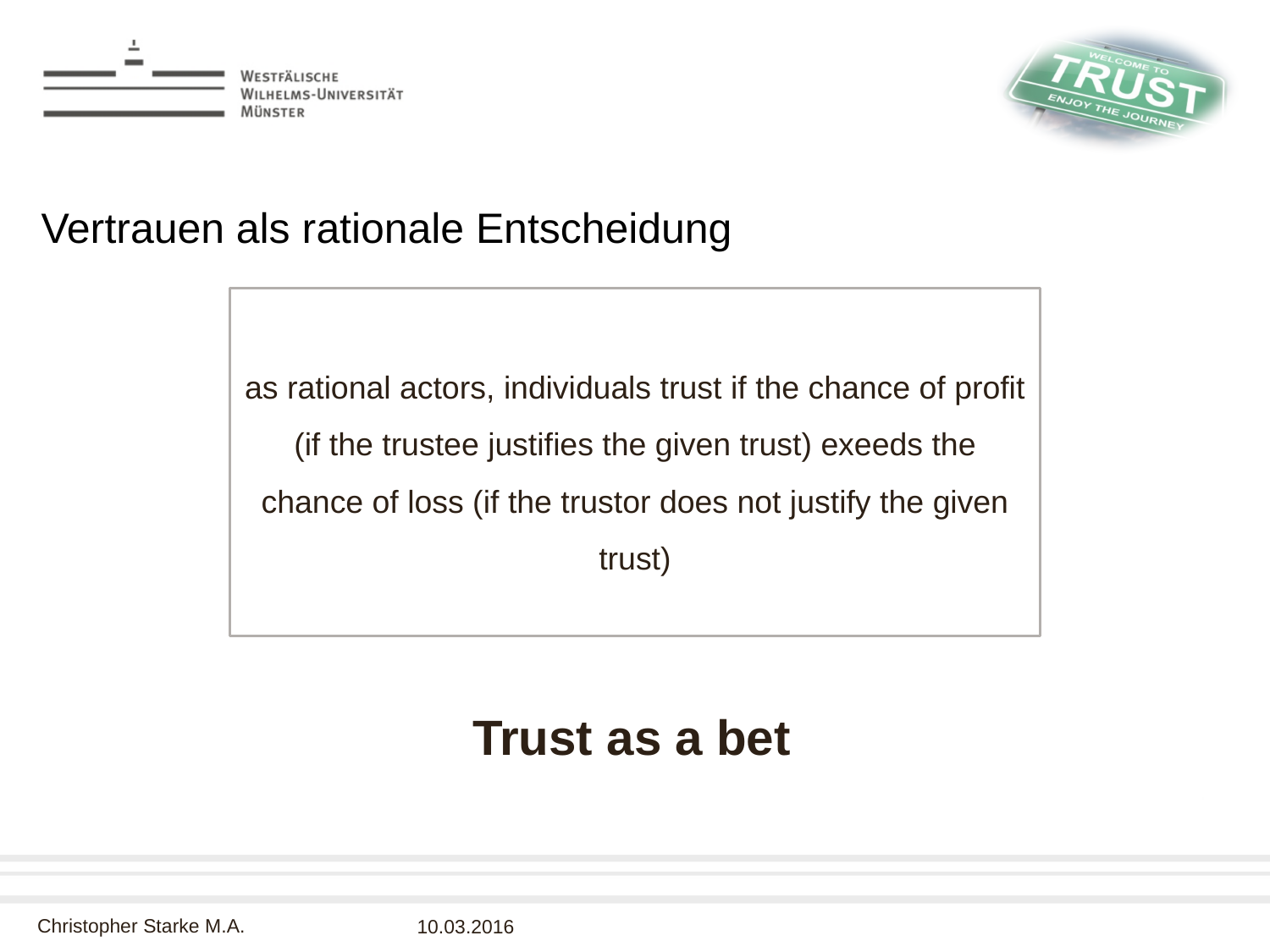

# Vertrauen als rationale Entscheidung

Trust as a bet
as rational actors, individuals trust if the chance of profit (if the trustee justifies the given trust) exeeds the chance of loss (if the trustor does not justify the given trust)
10.03.2016